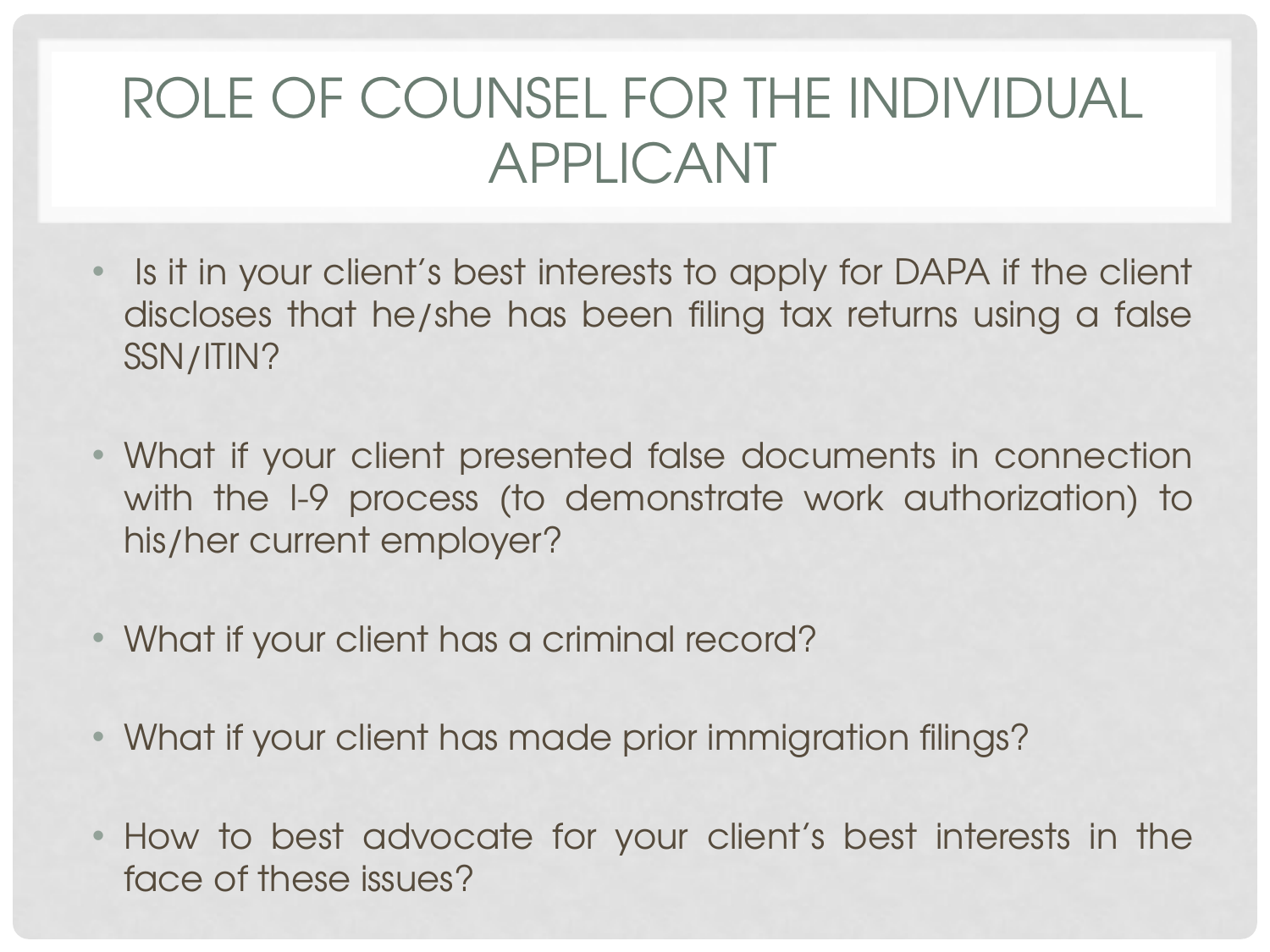

# Role of Counsel for the Individual Applicant
 Is it in your client’s best interests to apply for DAPA if the client discloses that he/she has been filing tax returns using a false SSN/ITIN?

What if your client presented false documents in connection with the I-9 process (to demonstrate work authorization) to his/her current employer?

What if your client has a criminal record?

What if your client has made prior immigration filings?

How to best advocate for your client’s best interests in the face of these issues?